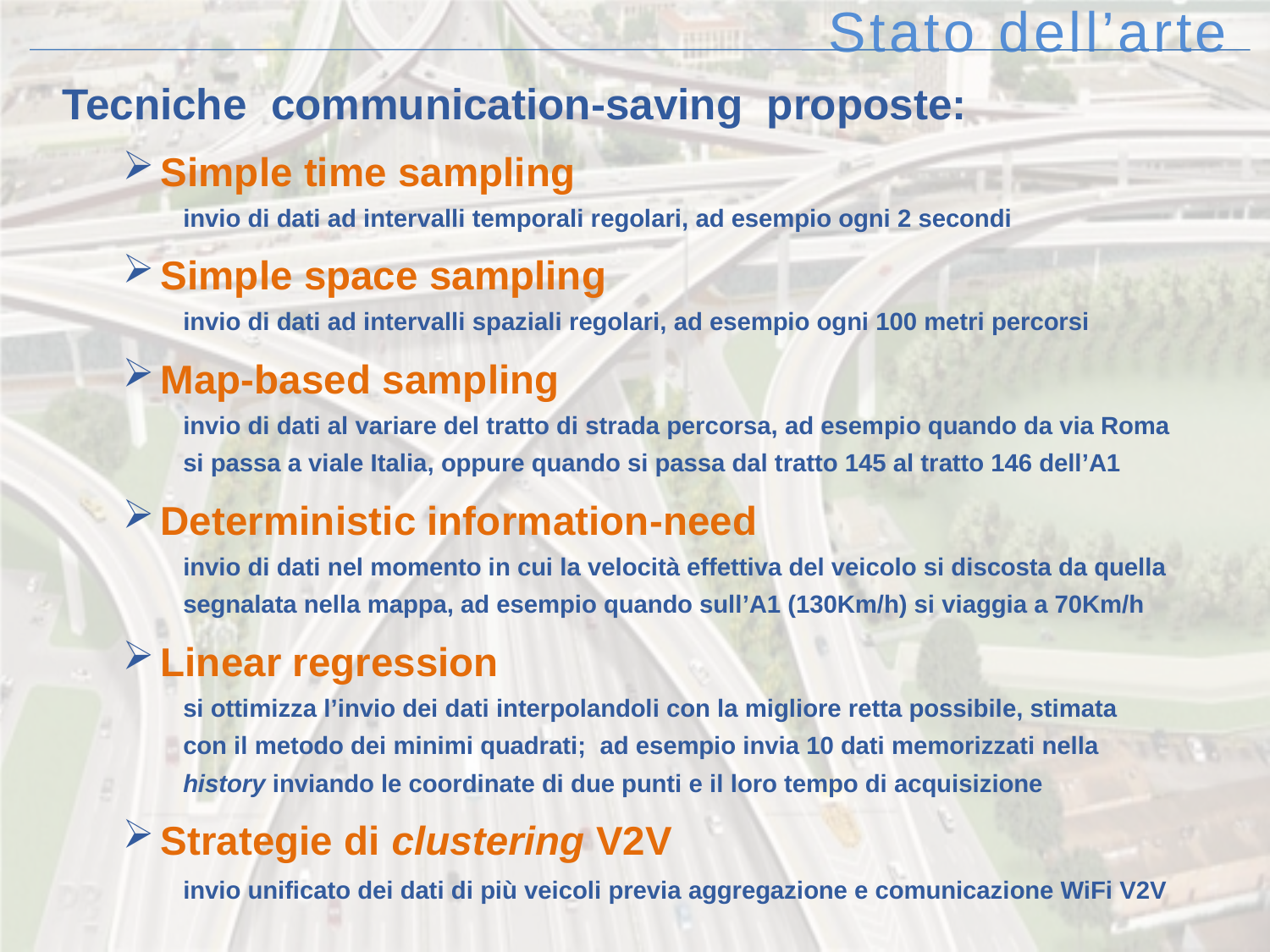

# Stato dell’arte
Tecniche  communication-saving  proposte:
Simple time sampling
invio di dati ad intervalli temporali regolari, ad esempio ogni 2 secondi
Simple space sampling
invio di dati ad intervalli spaziali regolari, ad esempio ogni 100 metri percorsi
Map-based sampling
invio di dati al variare del tratto di strada percorsa, ad esempio quando da via Roma
si passa a viale Italia, oppure quando si passa dal tratto 145 al tratto 146 dell’A1
Deterministic information-need
invio di dati nel momento in cui la velocità effettiva del veicolo si discosta da quella
segnalata nella mappa, ad esempio quando sull’A1 (130Km/h) si viaggia a 70Km/h
Linear regression
si ottimizza l’invio dei dati interpolandoli con la migliore retta possibile, stimata
con il metodo dei minimi quadrati;  ad esempio invia 10 dati memorizzati nella
history inviando le coordinate di due punti e il loro tempo di acquisizione
Strategie di clustering V2V
invio unificato dei dati di più veicoli previa aggregazione e comunicazione WiFi V2V